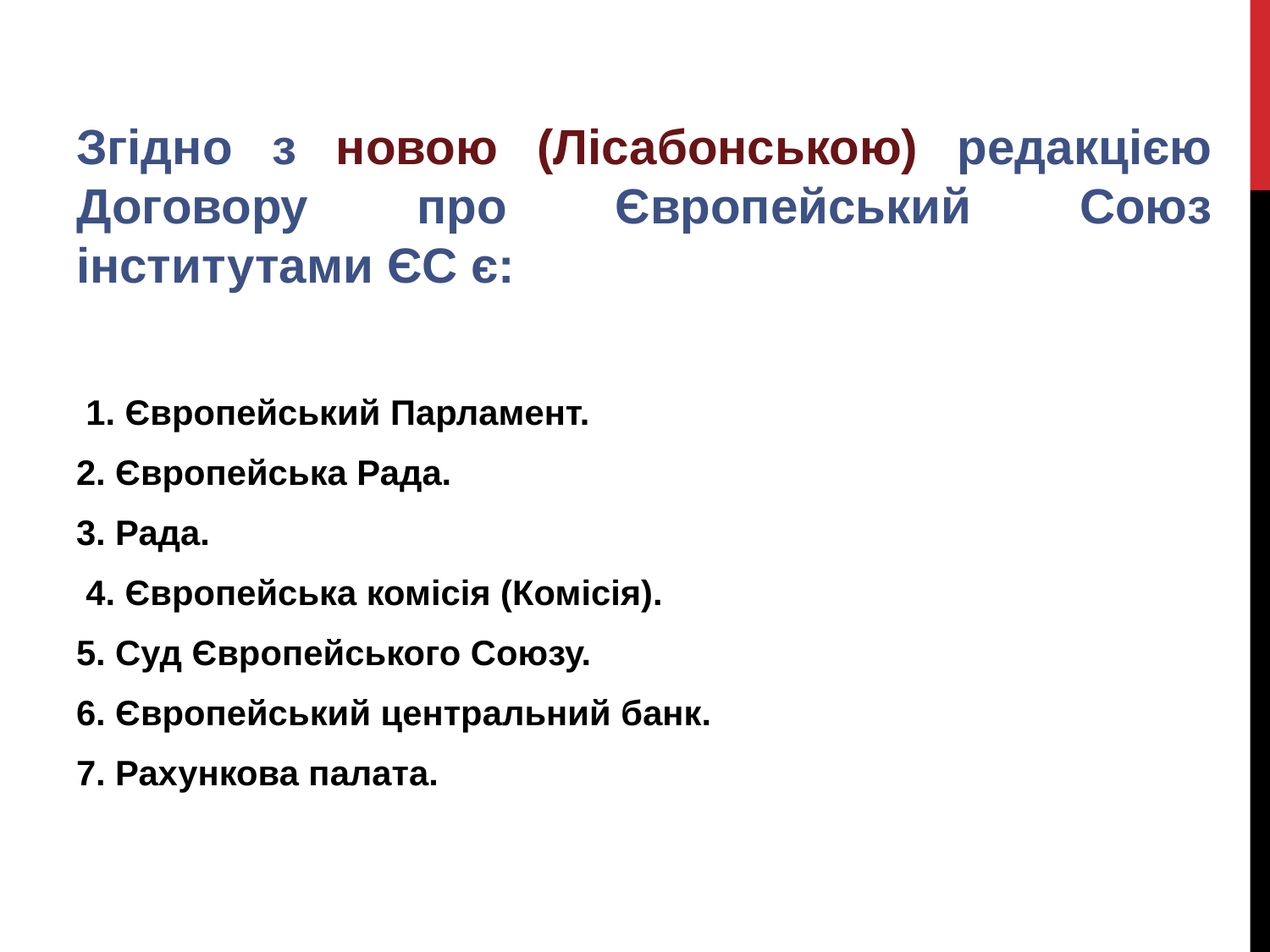

Згідно з новою (Лісабонською) редакцією Договору про Європейський Союз інститутами ЄС є:

 1. Європейський Парламент.
2. Європейська Рада.
3. Рада.
 4. Європейська комісія (Комісія).
5. Суд Європейського Союзу.
6. Європейський центральний банк.
7. Рахункова палата.